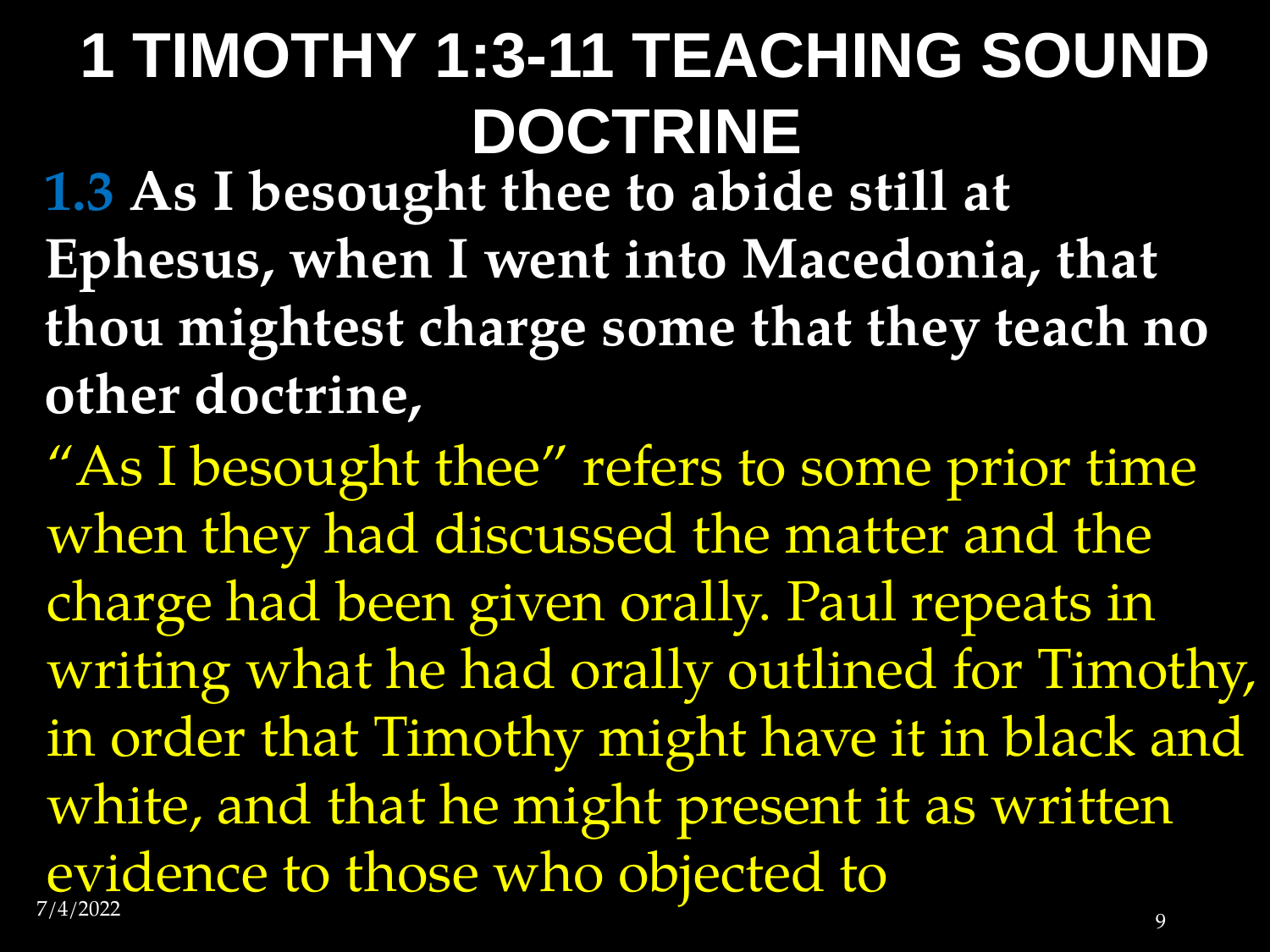

# 1 TIMOTHY 1:3-11 TEACHING SOUND DOCTRINE
1.3 As I besought thee to abide still at Ephesus, when I went into Macedonia, that thou mightest charge some that they teach no other doctrine,
“As I besought thee” refers to some prior time when they had discussed the matter and the charge had been given orally. Paul repeats in writing what he had orally outlined for Timothy, in order that Timothy might have it in black and white, and that he might present it as written evidence to those who objected to
7/4/2022
9